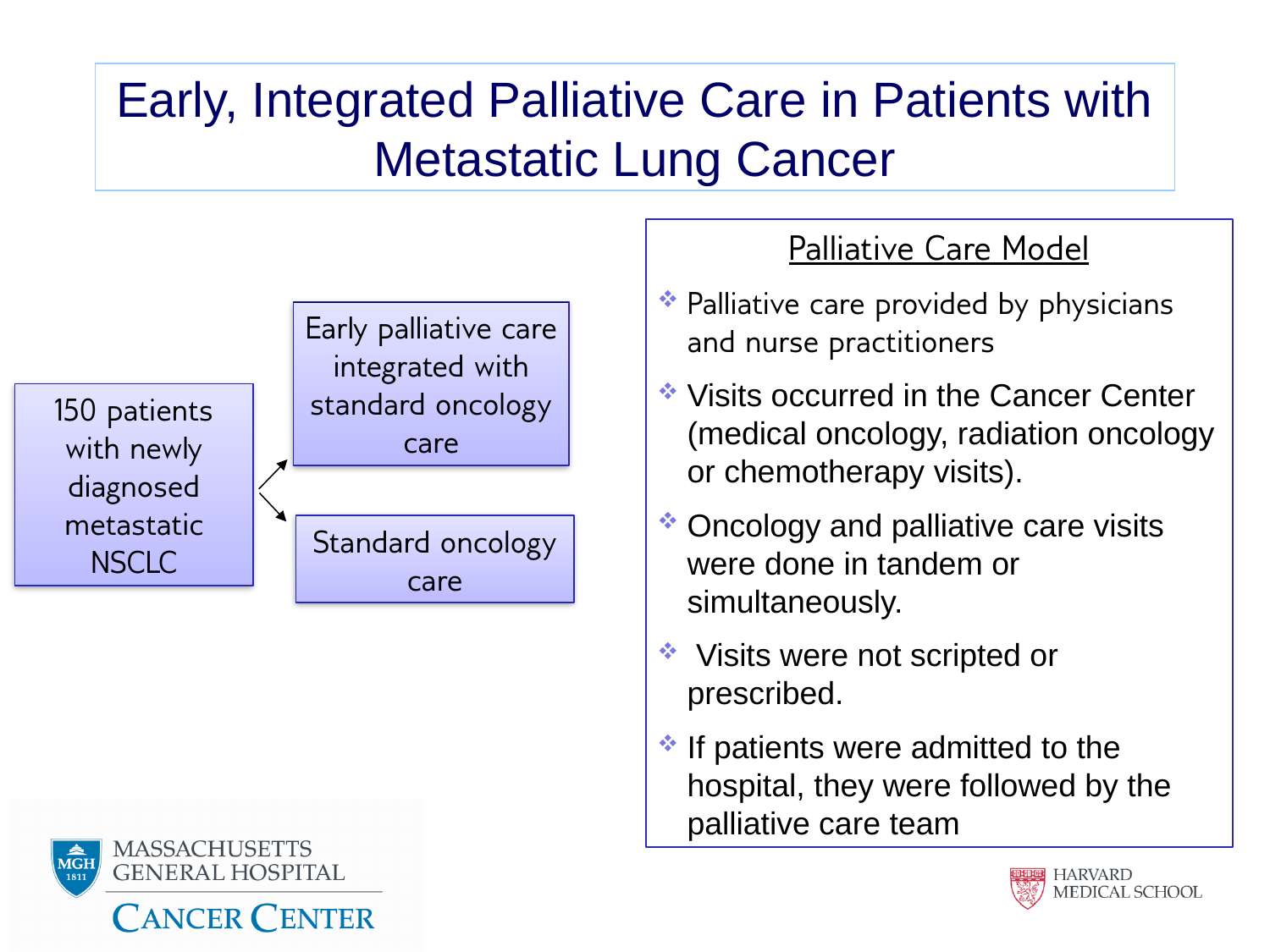

# Early, Integrated Palliative Care in Patients with Metastatic Lung Cancer
Palliative Care Model
Palliative care provided by physicians and nurse practitioners
Visits occurred in the Cancer Center (medical oncology, radiation oncology or chemotherapy visits).
Oncology and palliative care visits were done in tandem or simultaneously.
 Visits were not scripted or prescribed.
If patients were admitted to the hospital, they were followed by the palliative care team
Early palliative care integrated with standard oncology care
150 patients with newly diagnosed metastatic NSCLC

Standard oncology care